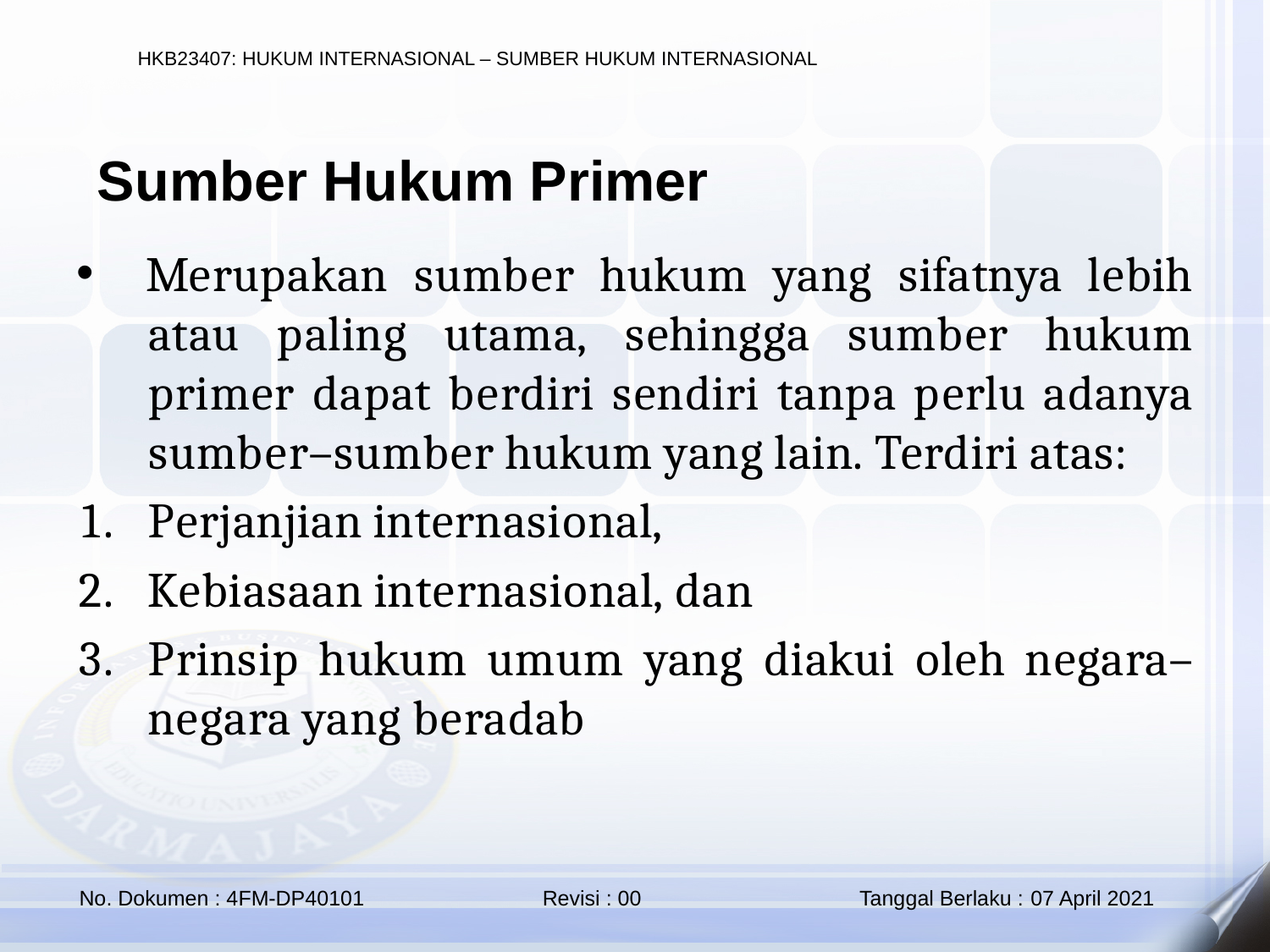

Sumber Hukum Primer
Merupakan sumber hukum yang sifatnya lebih atau paling utama, sehingga sumber hukum primer dapat berdiri sendiri tanpa perlu adanya sumber–sumber hukum yang lain. Terdiri atas:
Perjanjian internasional,
Kebiasaan internasional, dan
Prinsip hukum umum yang diakui oleh negara–negara yang beradab